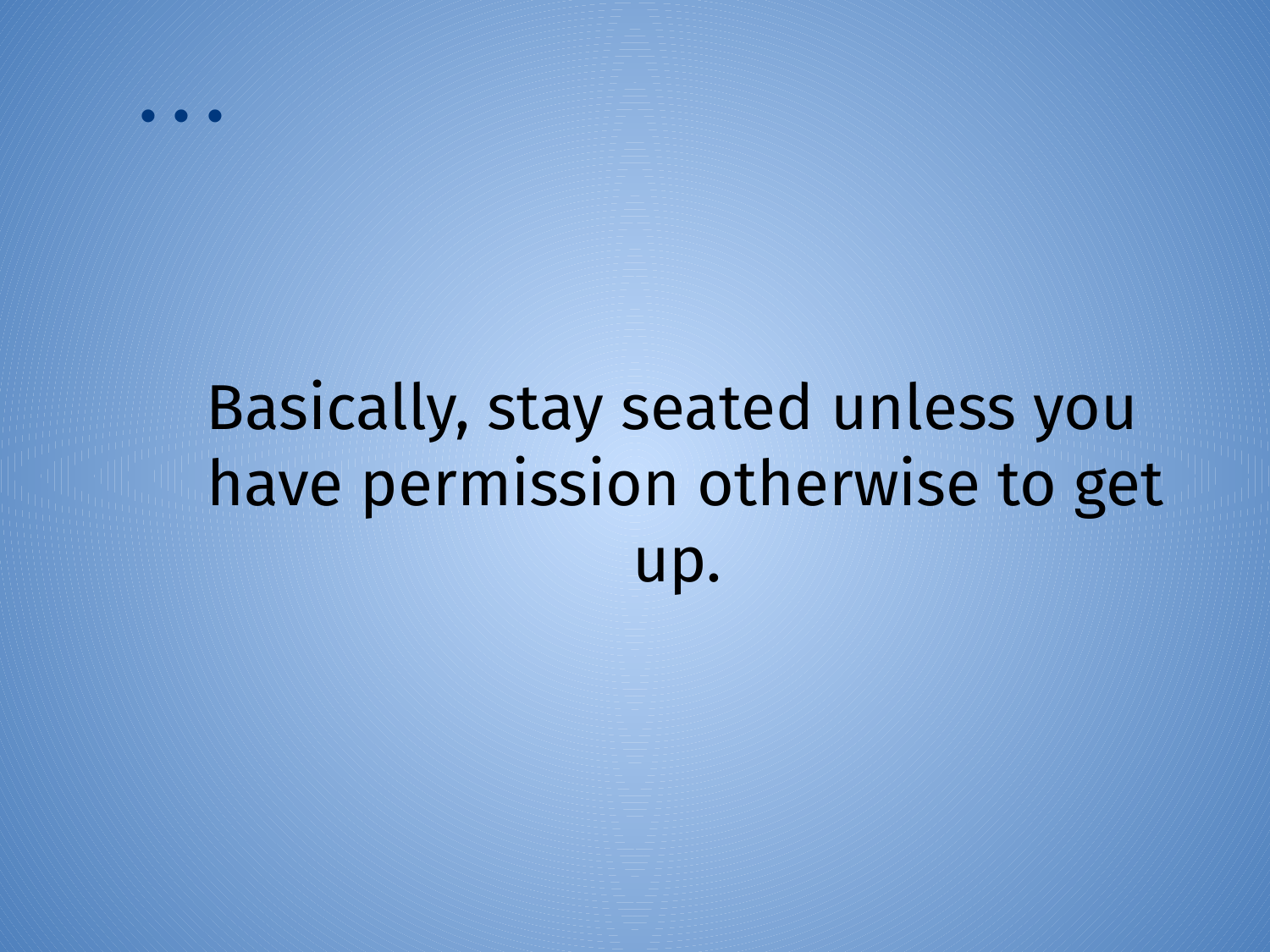

# . . .

Basically, stay seated unless you have permission otherwise to get up.